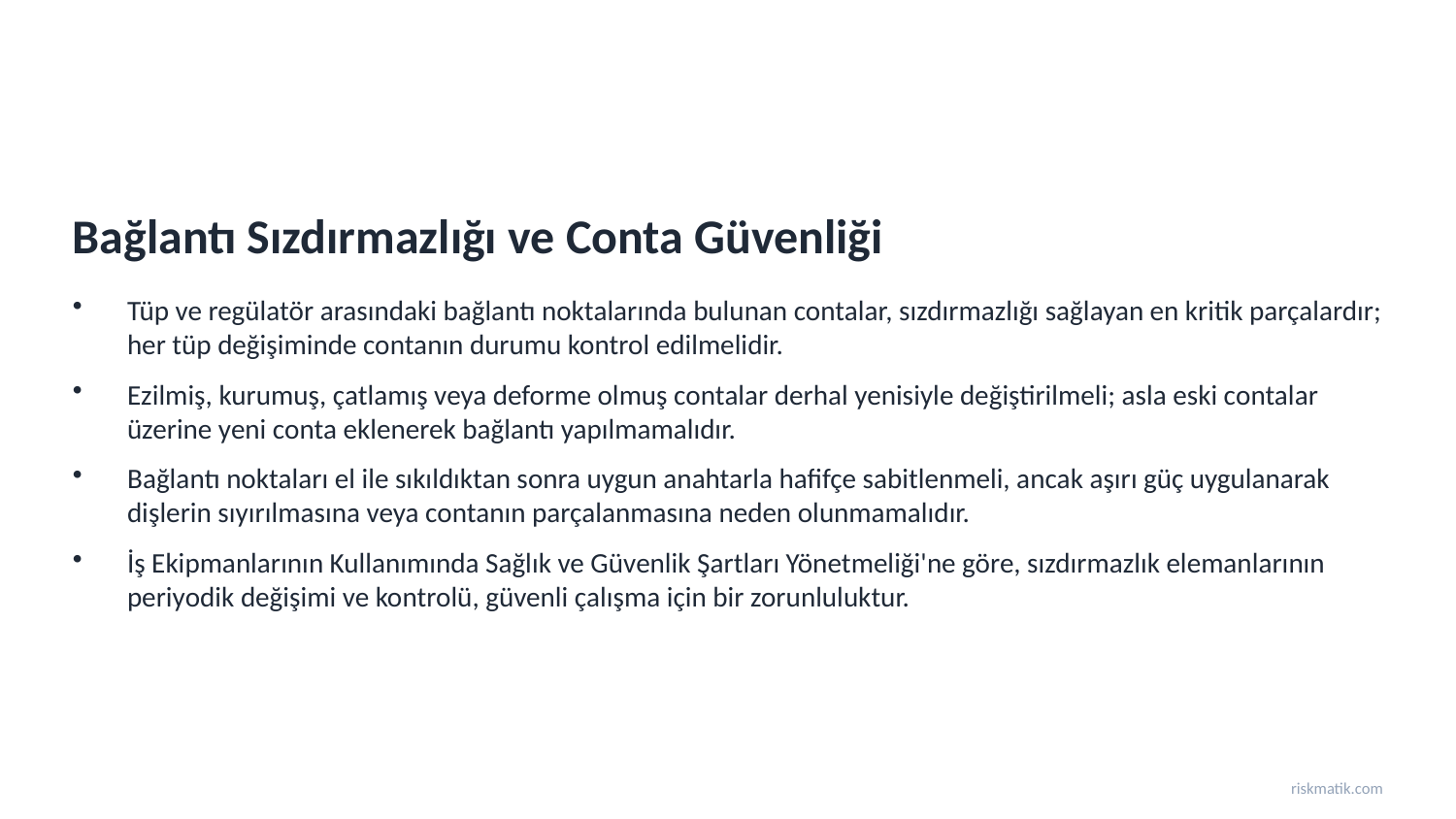

Bağlantı Sızdırmazlığı ve Conta Güvenliği
Tüp ve regülatör arasındaki bağlantı noktalarında bulunan contalar, sızdırmazlığı sağlayan en kritik parçalardır; her tüp değişiminde contanın durumu kontrol edilmelidir.
Ezilmiş, kurumuş, çatlamış veya deforme olmuş contalar derhal yenisiyle değiştirilmeli; asla eski contalar üzerine yeni conta eklenerek bağlantı yapılmamalıdır.
Bağlantı noktaları el ile sıkıldıktan sonra uygun anahtarla hafifçe sabitlenmeli, ancak aşırı güç uygulanarak dişlerin sıyırılmasına veya contanın parçalanmasına neden olunmamalıdır.
İş Ekipmanlarının Kullanımında Sağlık ve Güvenlik Şartları Yönetmeliği'ne göre, sızdırmazlık elemanlarının periyodik değişimi ve kontrolü, güvenli çalışma için bir zorunluluktur.
riskmatik.com